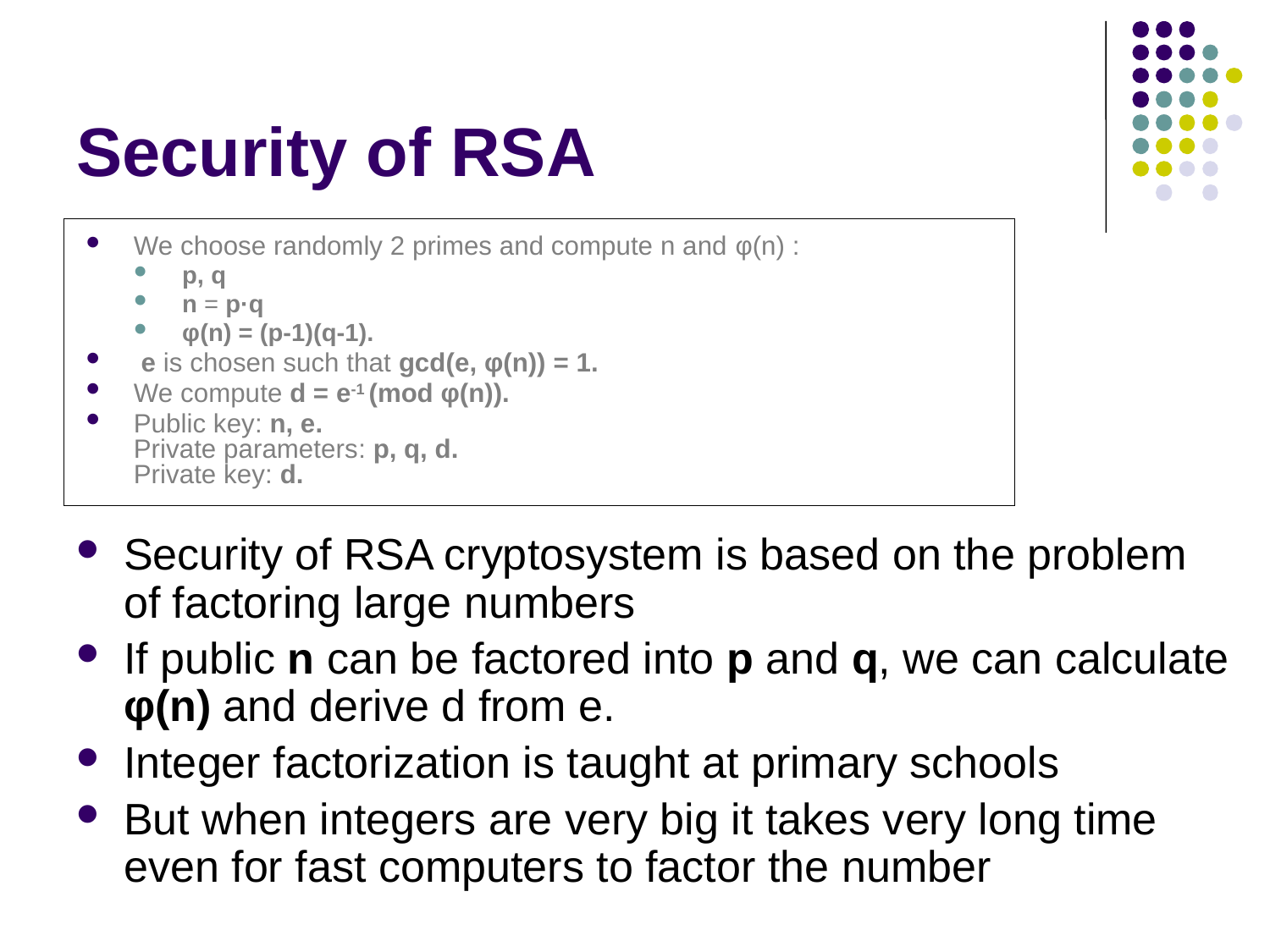

# Security of RSA
We choose randomly 2 primes and compute n and φ(n) :
p, q
n = p·q
φ(n) = (p-1)(q-1).
 e is chosen such that gcd(e, φ(n)) = 1.
We compute d = e-1 (mod φ(n)).
Public key: n, e.
Private parameters: p, q, d.
Private key: d.
Security of RSA cryptosystem is based on the problem of factoring large numbers
If public n can be factored into p and q, we can calculate φ(n) and derive d from e.
Integer factorization is taught at primary schools
But when integers are very big it takes very long time even for fast computers to factor the number